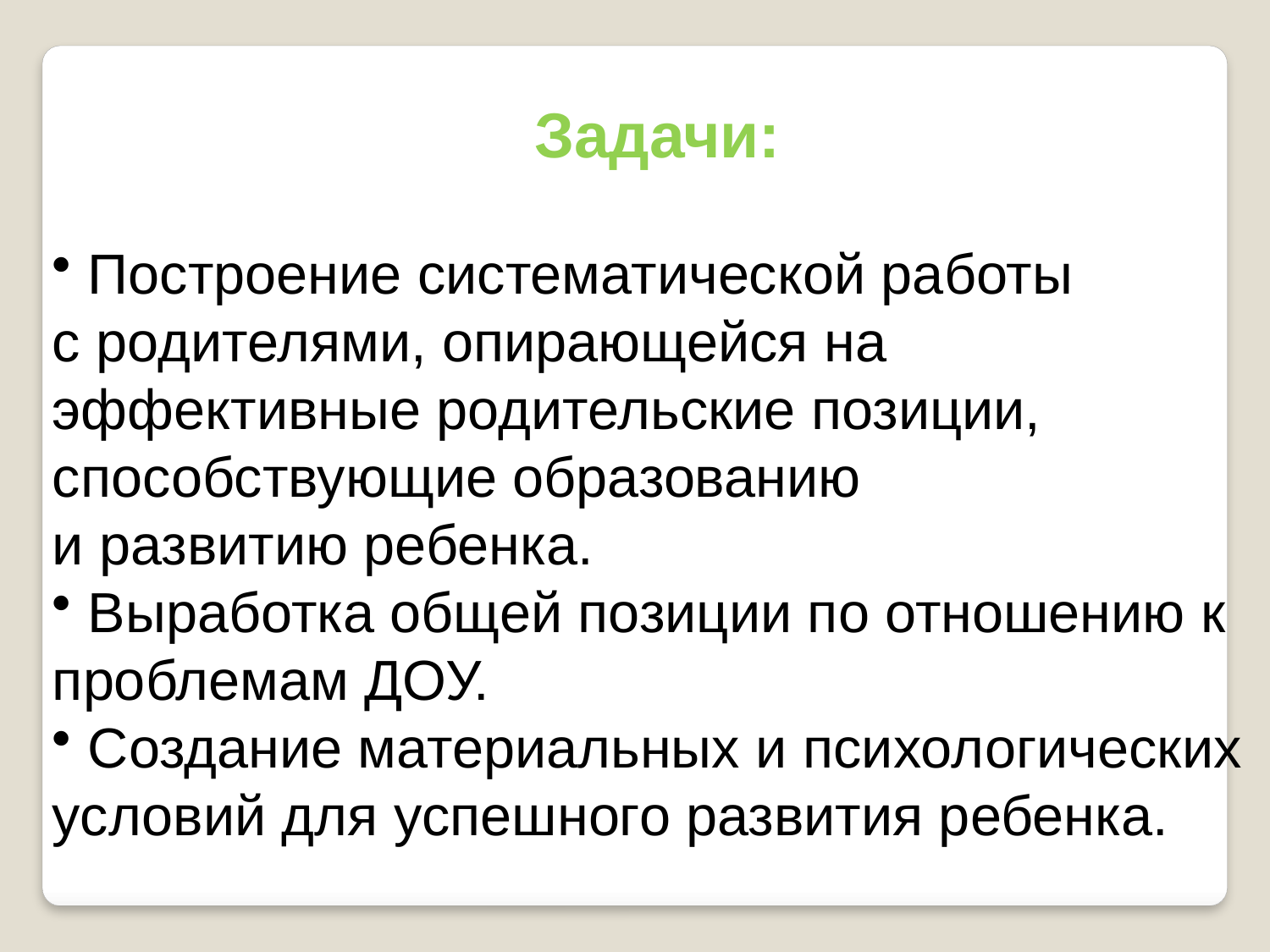

Задачи:

 Построение систематической работы
с родителями, опирающейся на эффективные родительские позиции, способствующие образованию
и развитию ребенка.
 Выработка общей позиции по отношению к проблемам ДОУ.
 Создание материальных и психологических условий для успешного развития ребенка.